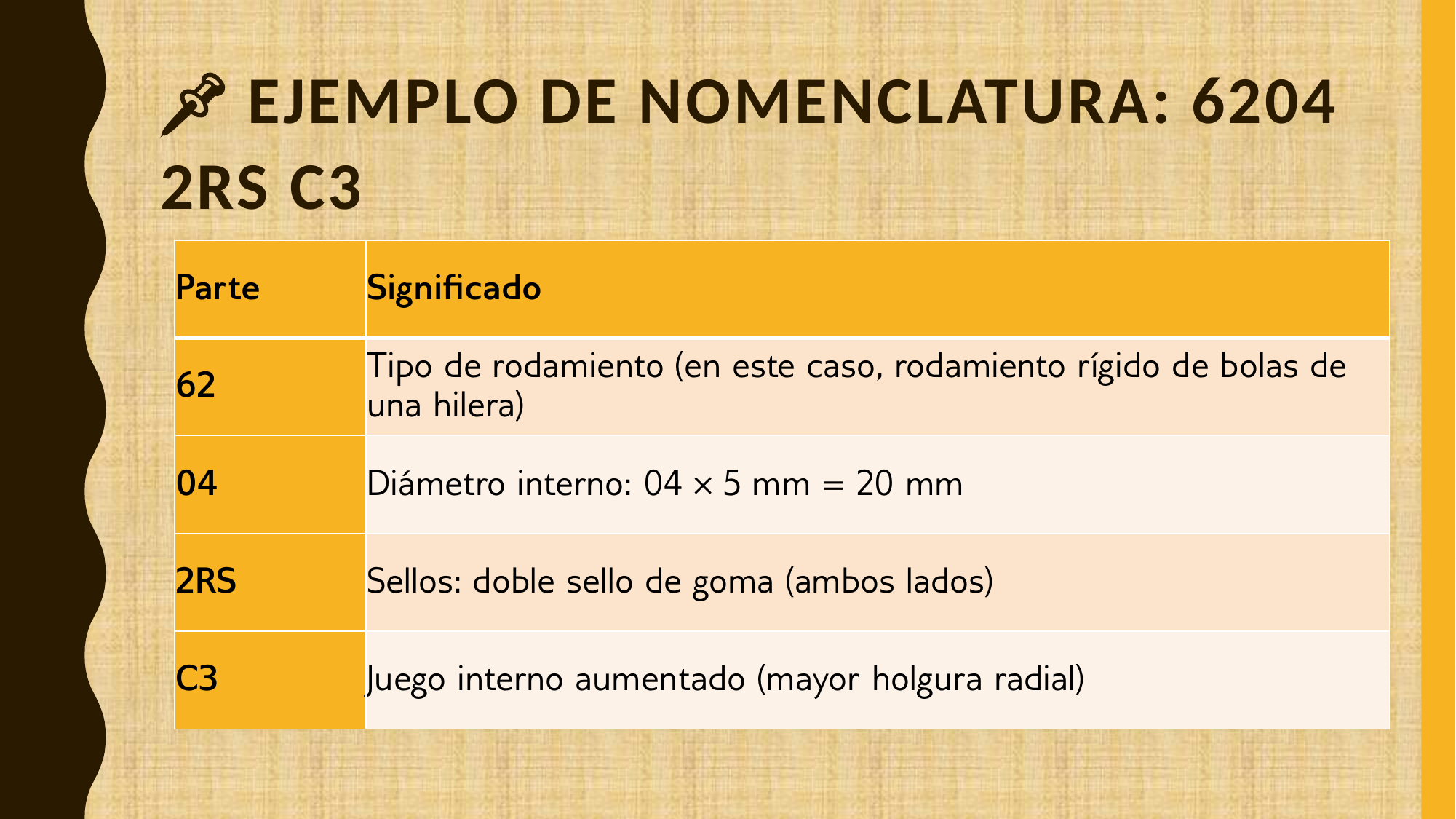

# 📌 Ejemplo de nomenclatura: 6204 2RS C3
| Parte | Significado |
| --- | --- |
| 62 | Tipo de rodamiento (en este caso, rodamiento rígido de bolas de una hilera) |
| 04 | Diámetro interno: 04 × 5 mm = 20 mm |
| 2RS | Sellos: doble sello de goma (ambos lados) |
| C3 | Juego interno aumentado (mayor holgura radial) |